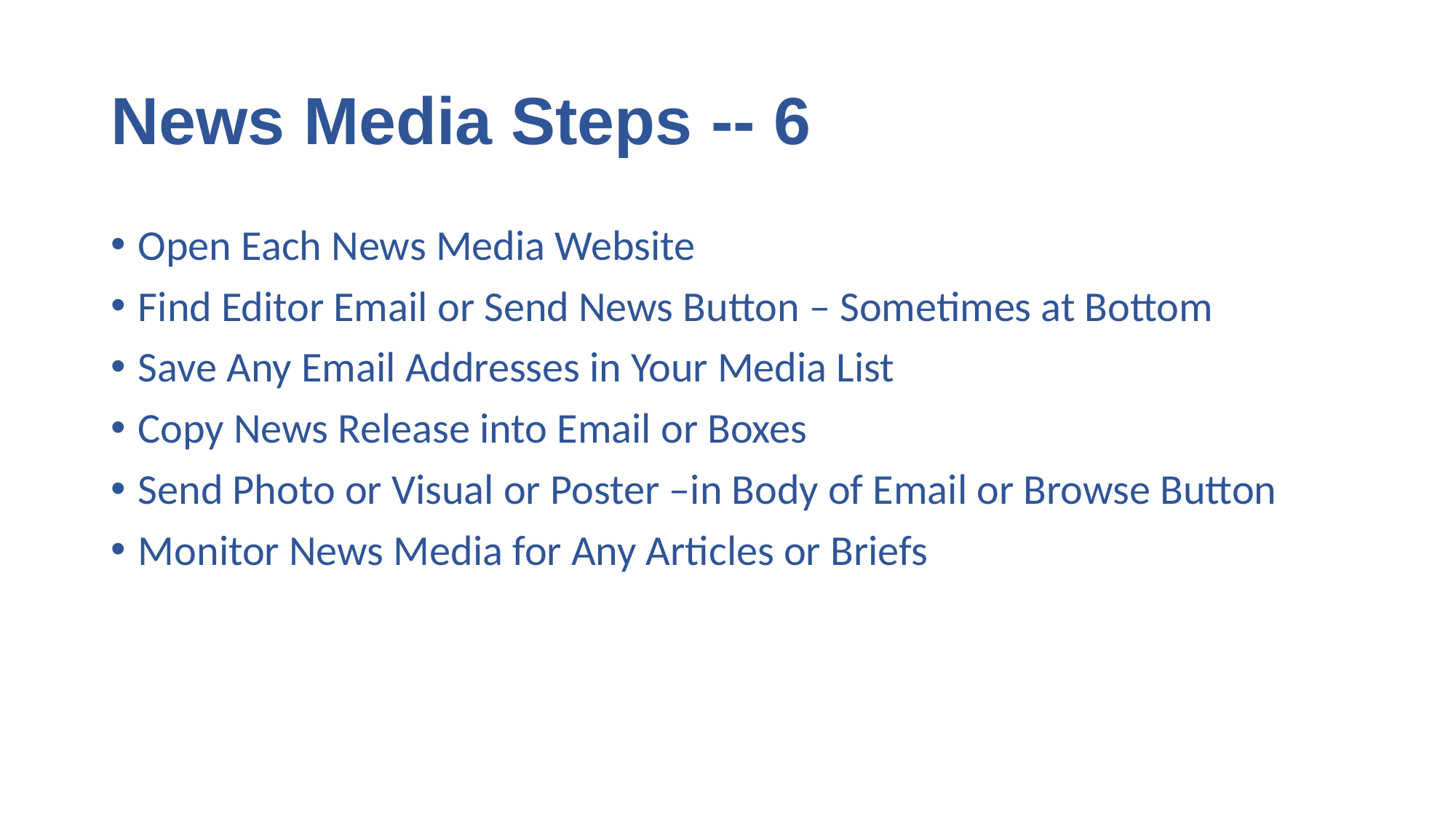

# News Media Steps -- 6
Open Each News Media Website
Find Editor Email or Send News Button – Sometimes at Bottom
Save Any Email Addresses in Your Media List
Copy News Release into Email or Boxes
Send Photo or Visual or Poster –in Body of Email or Browse Button
Monitor News Media for Any Articles or Briefs